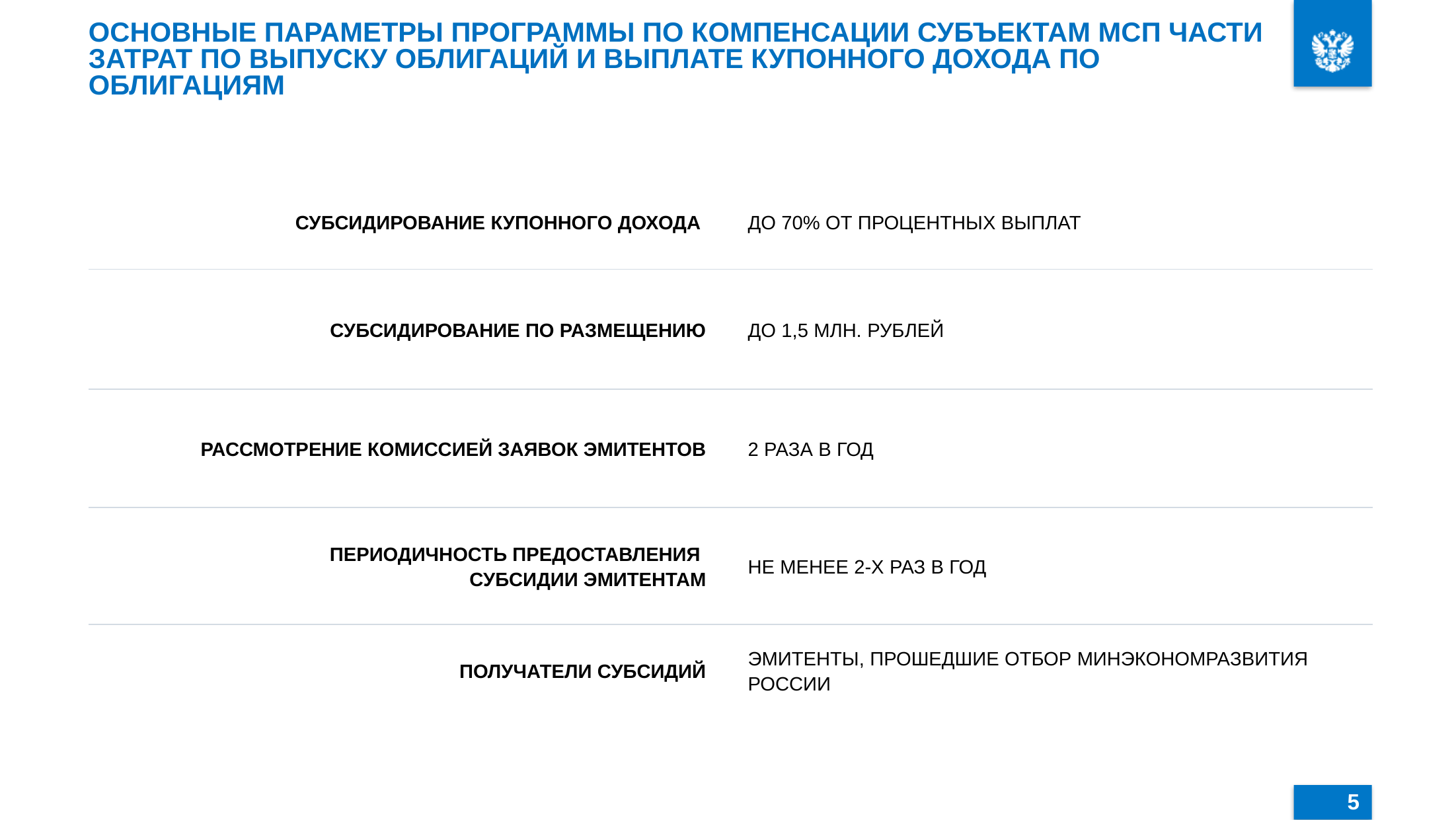

ОСНОВНЫЕ ПАРАМЕТРЫ ПРОГРАММЫ ПО КОМПЕНСАЦИИ СУБЪЕКТАМ МСП ЧАСТИ ЗАТРАТ ПО ВЫПУСКУ ОБЛИГАЦИЙ И ВЫПЛАТЕ КУПОННОГО ДОХОДА ПО ОБЛИГАЦИЯМ
| СУБСИДИРОВАНИЕ КУПОННОГО ДОХОДА |  | ДО 70% ОТ ПРОЦЕНТНЫХ ВЫПЛАТ |
| --- | --- | --- |
| СУБСИДИРОВАНИЕ ПО РАЗМЕЩЕНИЮ |  | ДО 1,5 МЛН. РУБЛЕЙ |
| РАССМОТРЕНИЕ КОМИССИЕЙ ЗАЯВОК ЭМИТЕНТОВ |  | 2 РАЗА В ГОД |
| ПЕРИОДИЧНОСТЬ ПРЕДОСТАВЛЕНИЯ СУБСИДИИ ЭМИТЕНТАМ |  | НЕ МЕНЕЕ 2-Х РАЗ В ГОД |
| ПОЛУЧАТЕЛИ СУБСИДИЙ |  | ЭМИТЕНТЫ, ПРОШЕДШИЕ ОТБОР МИНЭКОНОМРАЗВИТИЯ РОССИИ |
5